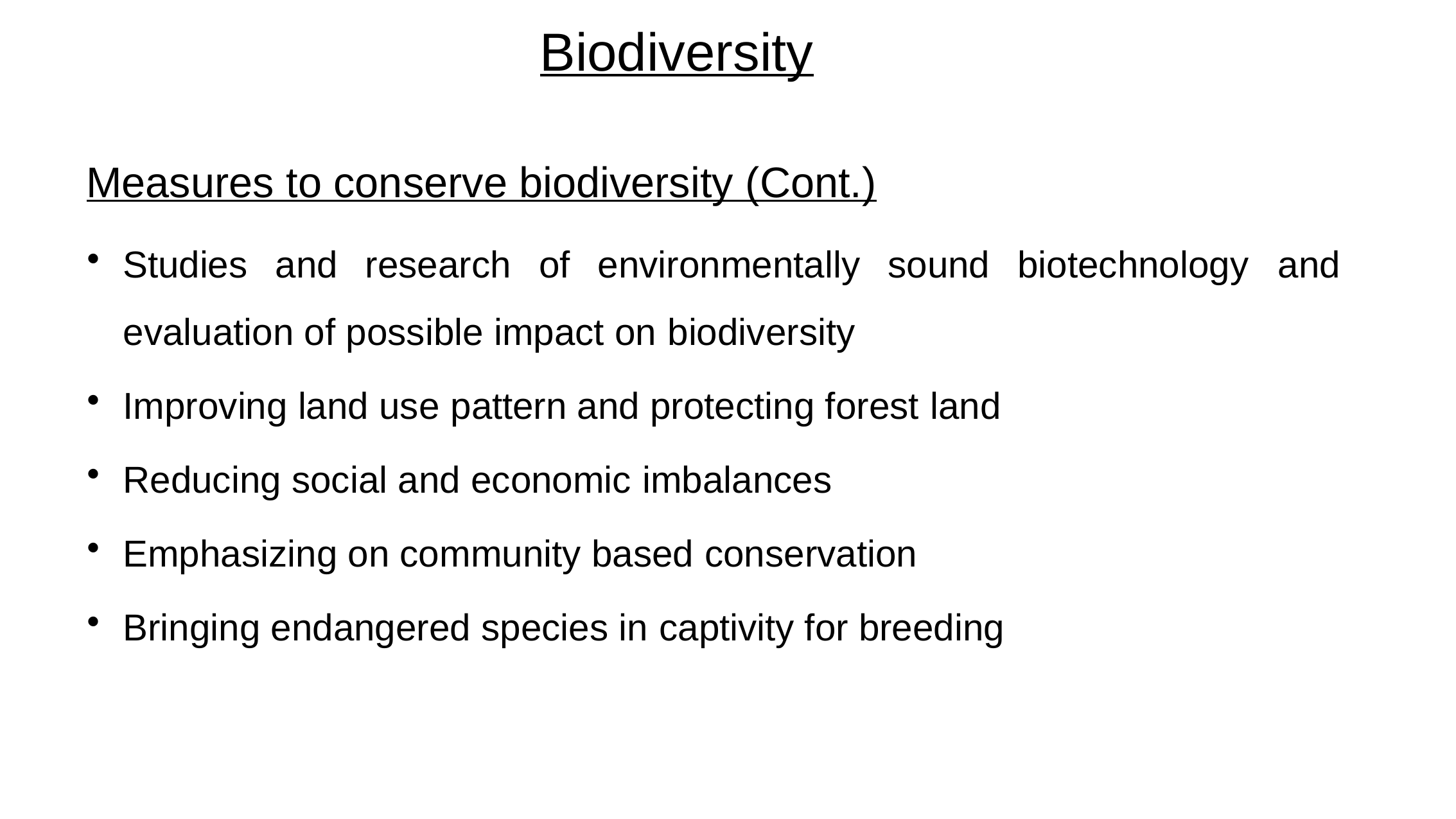

Biodiversity
# Measures to conserve biodiversity (Cont.)
Studies and research of environmentally sound biotechnology and  evaluation of possible impact on biodiversity
Improving land use pattern and protecting forest land
Reducing social and economic imbalances
Emphasizing on community based conservation
Bringing endangered species in captivity for breeding